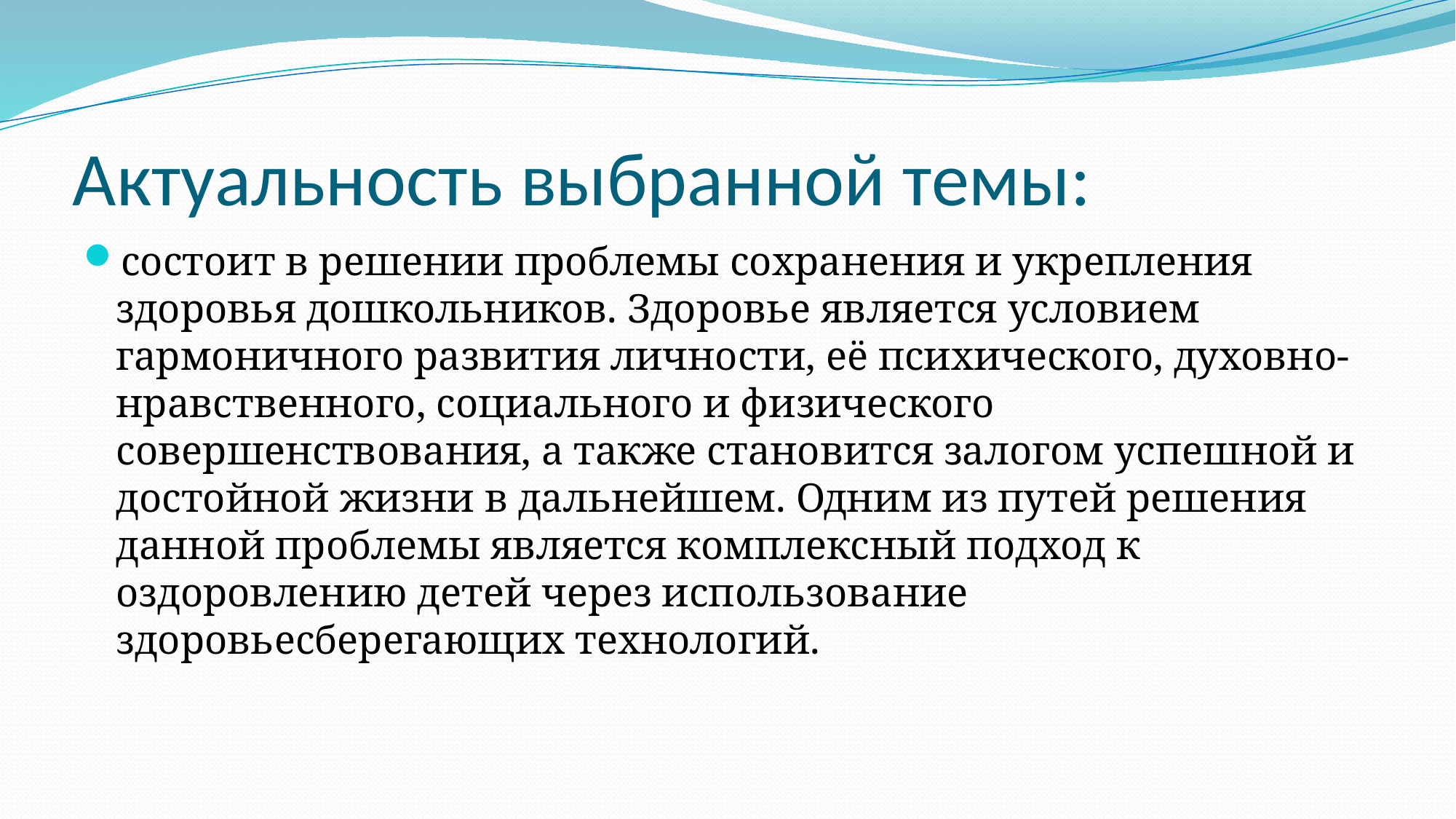

# Актуальность выбранной темы:
состоит в решении проблемы сохранения и укрепления здоровья дошкольников. Здоровье является условием гармоничного развития личности, её психического, духовно-нравственного, социального и физического совершенствования, а также становится залогом успешной и достойной жизни в дальнейшем. Одним из путей решения данной проблемы является комплексный подход к оздоровлению детей через использование здоровьесберегающих технологий.